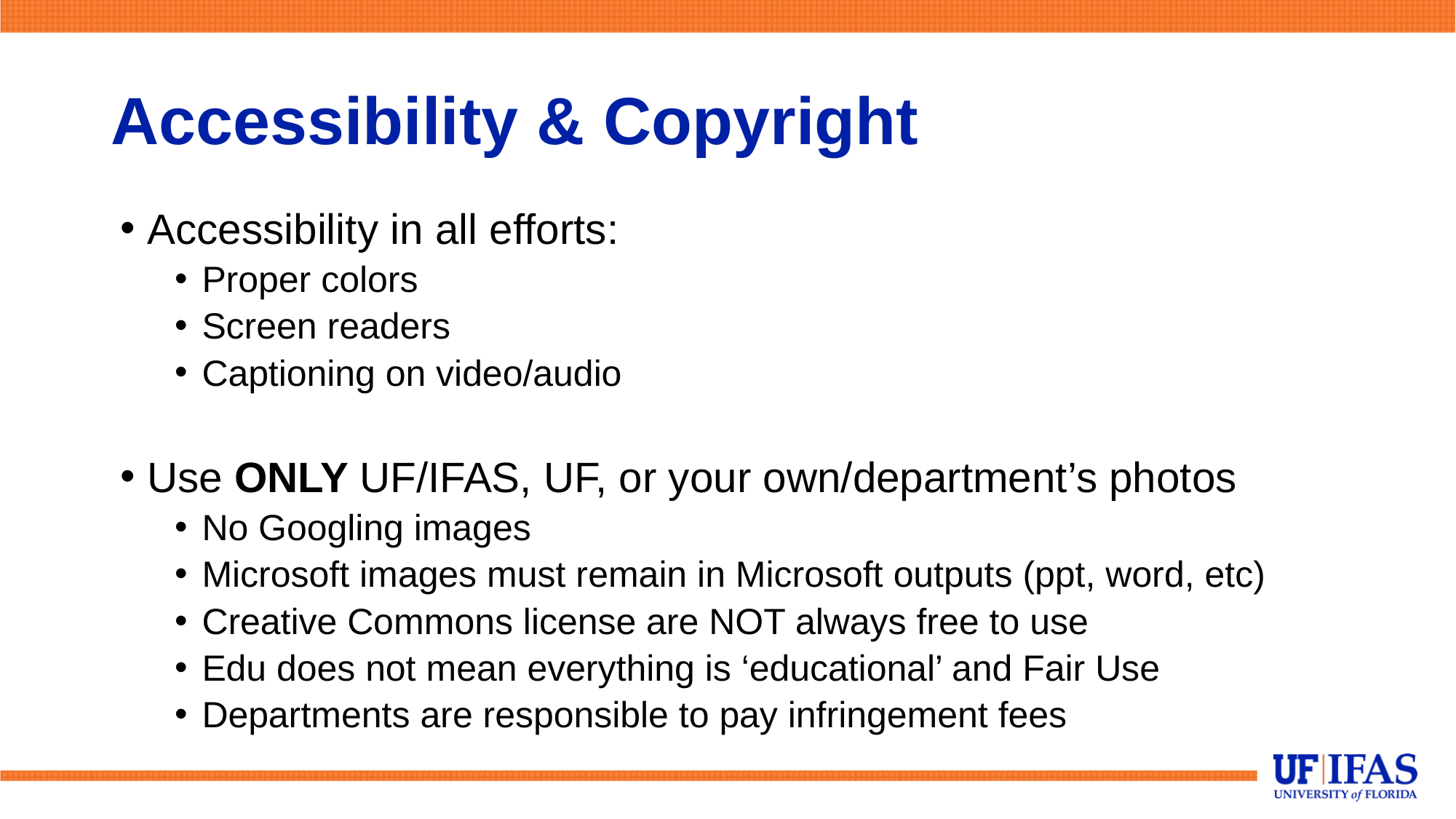

# Accessibility & Copyright
Accessibility in all efforts:
Proper colors
Screen readers
Captioning on video/audio

Use ONLY UF/IFAS, UF, or your own/department’s photos
No Googling images
Microsoft images must remain in Microsoft outputs (ppt, word, etc)
Creative Commons license are NOT always free to use
Edu does not mean everything is ‘educational’ and Fair Use
Departments are responsible to pay infringement fees